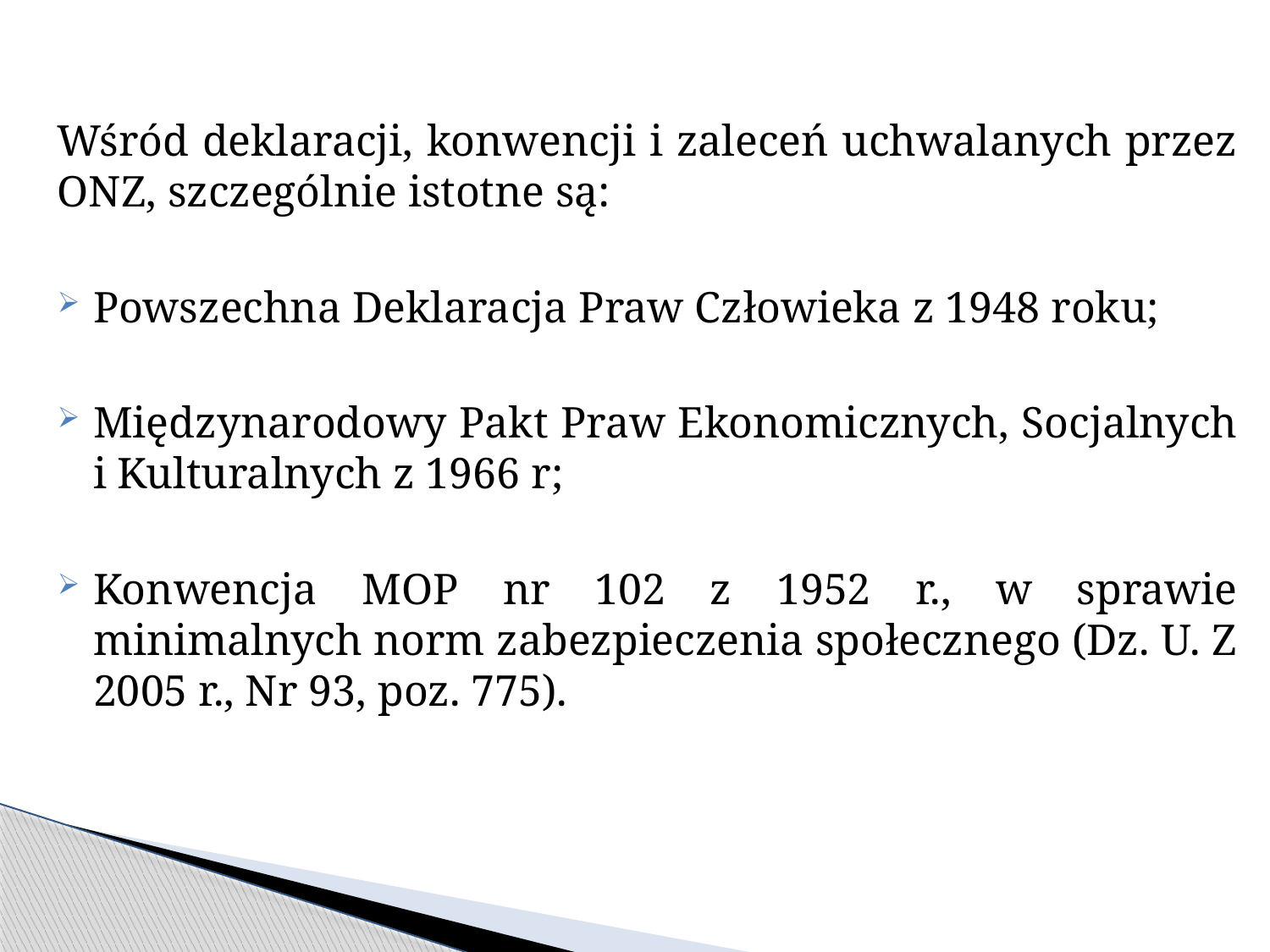

Wśród deklaracji, konwencji i zaleceń uchwalanych przez ONZ, szczególnie istotne są:

Powszechna Deklaracja Praw Człowieka z 1948 roku;

Międzynarodowy Pakt Praw Ekonomicznych, Socjalnych i Kulturalnych z 1966 r;

Konwencja MOP nr 102 z 1952 r., w sprawie minimalnych norm zabezpieczenia społecznego (Dz. U. Z 2005 r., Nr 93, poz. 775).